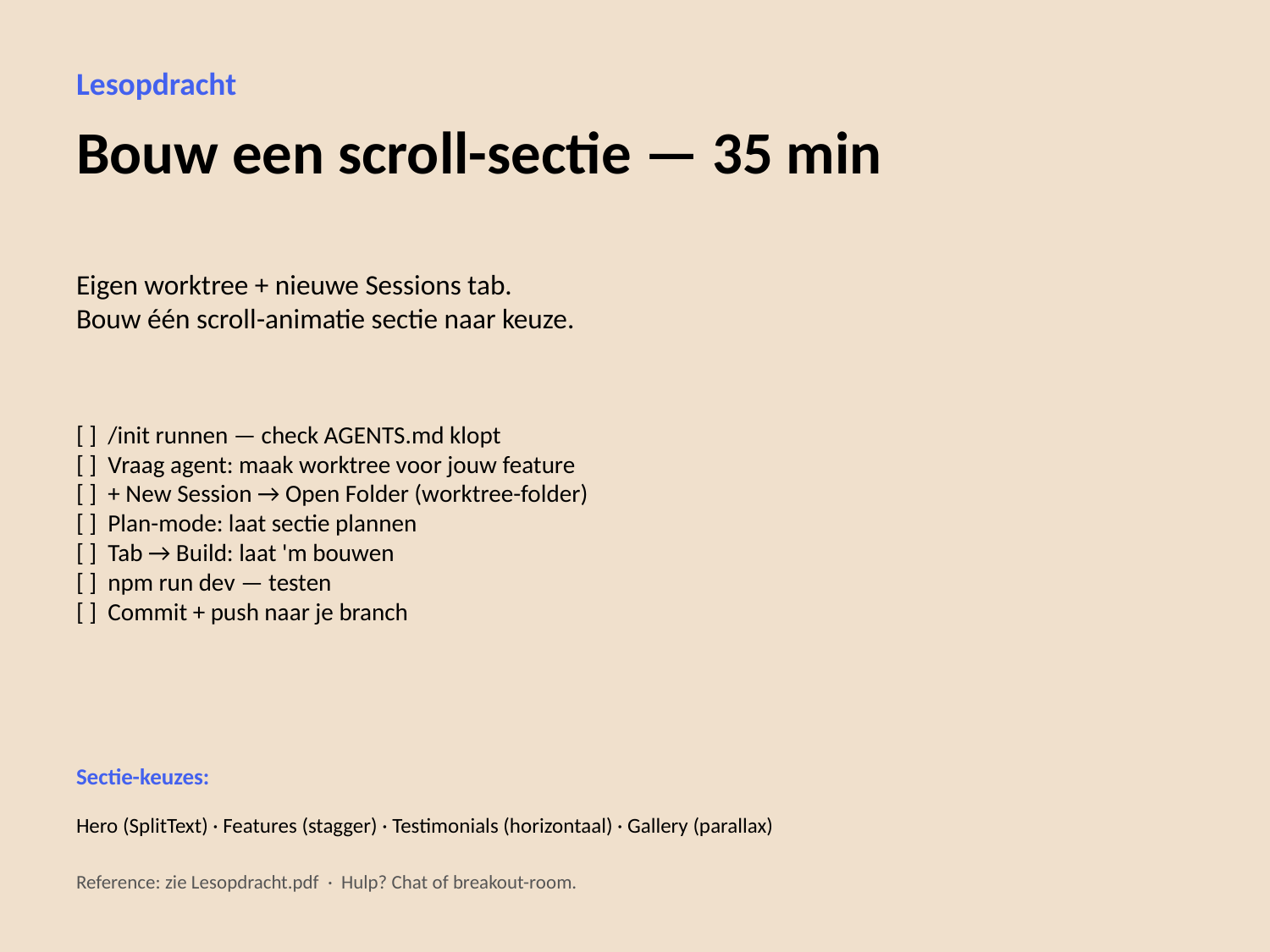

Lesopdracht
Bouw een scroll-sectie — 35 min
Eigen worktree + nieuwe Sessions tab.
Bouw één scroll-animatie sectie naar keuze.
[ ]  /init runnen — check AGENTS.md klopt
[ ]  Vraag agent: maak worktree voor jouw feature
[ ]  + New Session → Open Folder (worktree-folder)
[ ]  Plan-mode: laat sectie plannen
[ ]  Tab → Build: laat 'm bouwen
[ ]  npm run dev — testen
[ ]  Commit + push naar je branch
Sectie-keuzes:
Hero (SplitText) · Features (stagger) · Testimonials (horizontaal) · Gallery (parallax)
Reference: zie Lesopdracht.pdf  ·  Hulp? Chat of breakout-room.